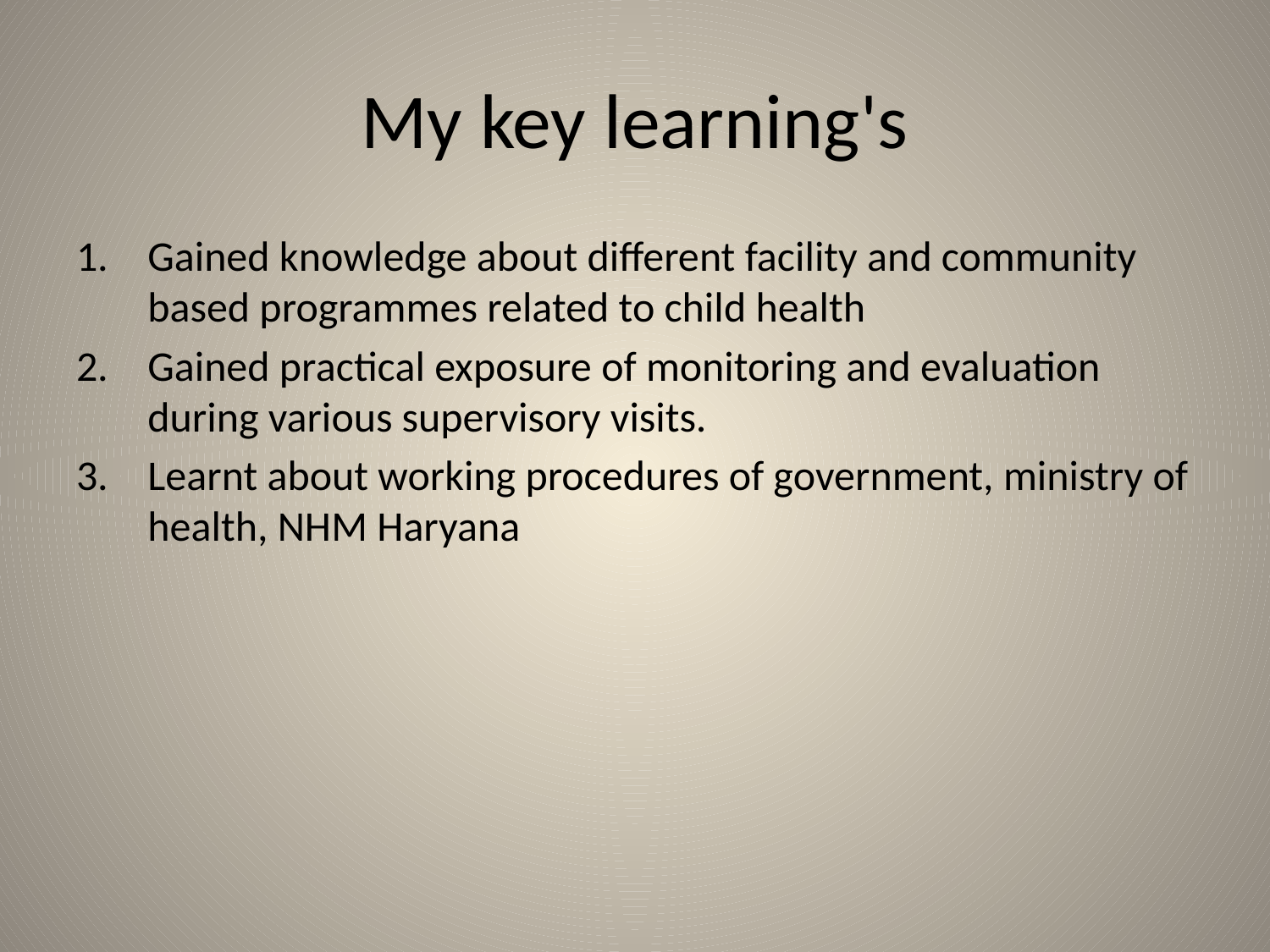

# My key learning's
Gained knowledge about different facility and community based programmes related to child health
Gained practical exposure of monitoring and evaluation during various supervisory visits.
Learnt about working procedures of government, ministry of health, NHM Haryana